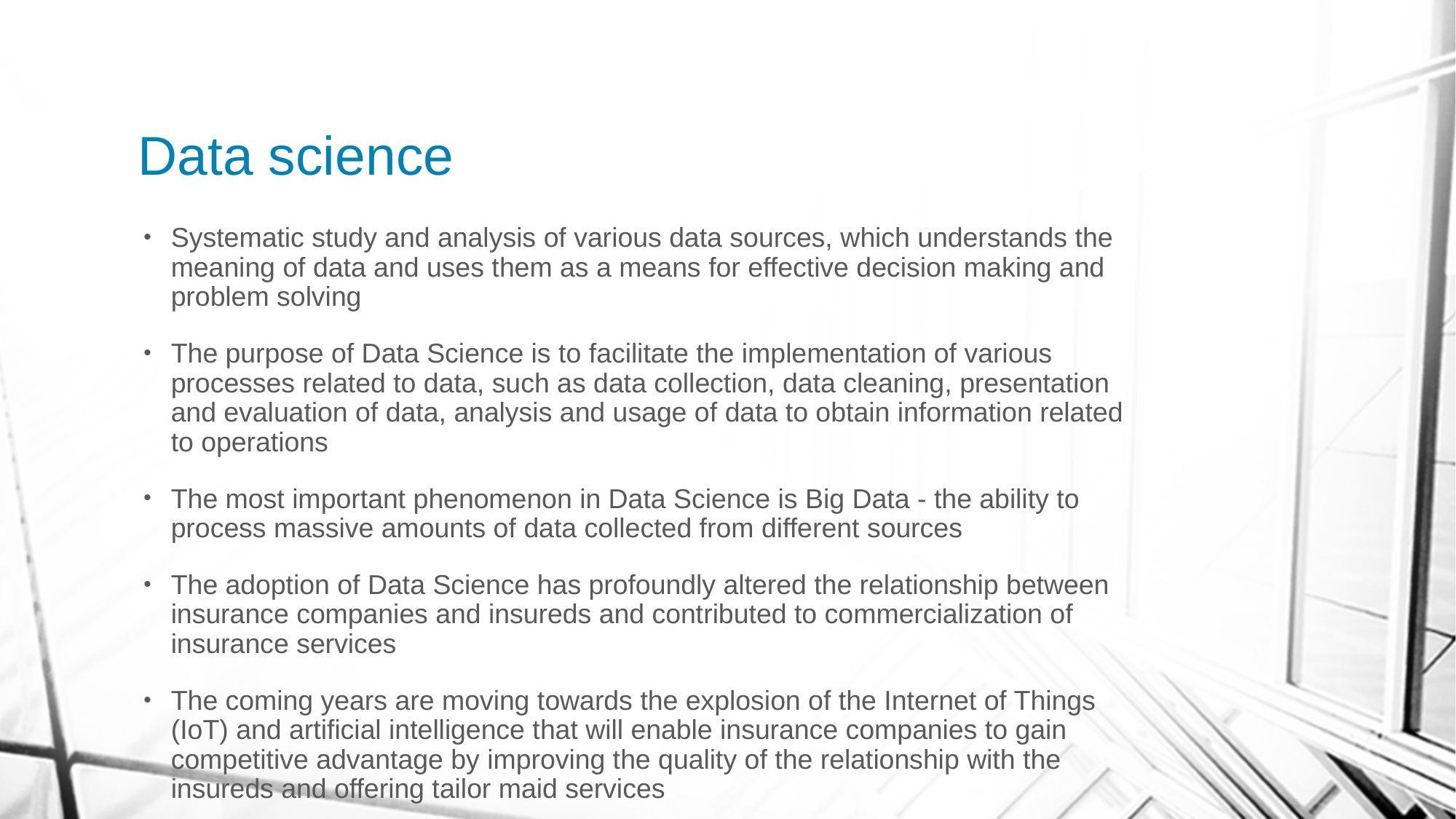

# Data science
Systematic study and analysis of various data sources, which understands the meaning of data and uses them as a means for effective decision making and problem solving
The purpose of Data Science is to facilitate the implementation of various processes related to data, such as data collection, data cleaning, presentation and evaluation of data, analysis and usage of data to obtain information related to operations
The most important phenomenon in Data Science is Big Data - the ability to process massive amounts of data collected from different sources
The adoption of Data Science has profoundly altered the relationship between insurance companies and insureds and contributed to commercialization of insurance services
The coming years are moving towards the explosion of the Internet of Things (IoT) and artificial intelligence that will enable insurance companies to gain competitive advantage by improving the quality of the relationship with the insureds and offering tailor maid services